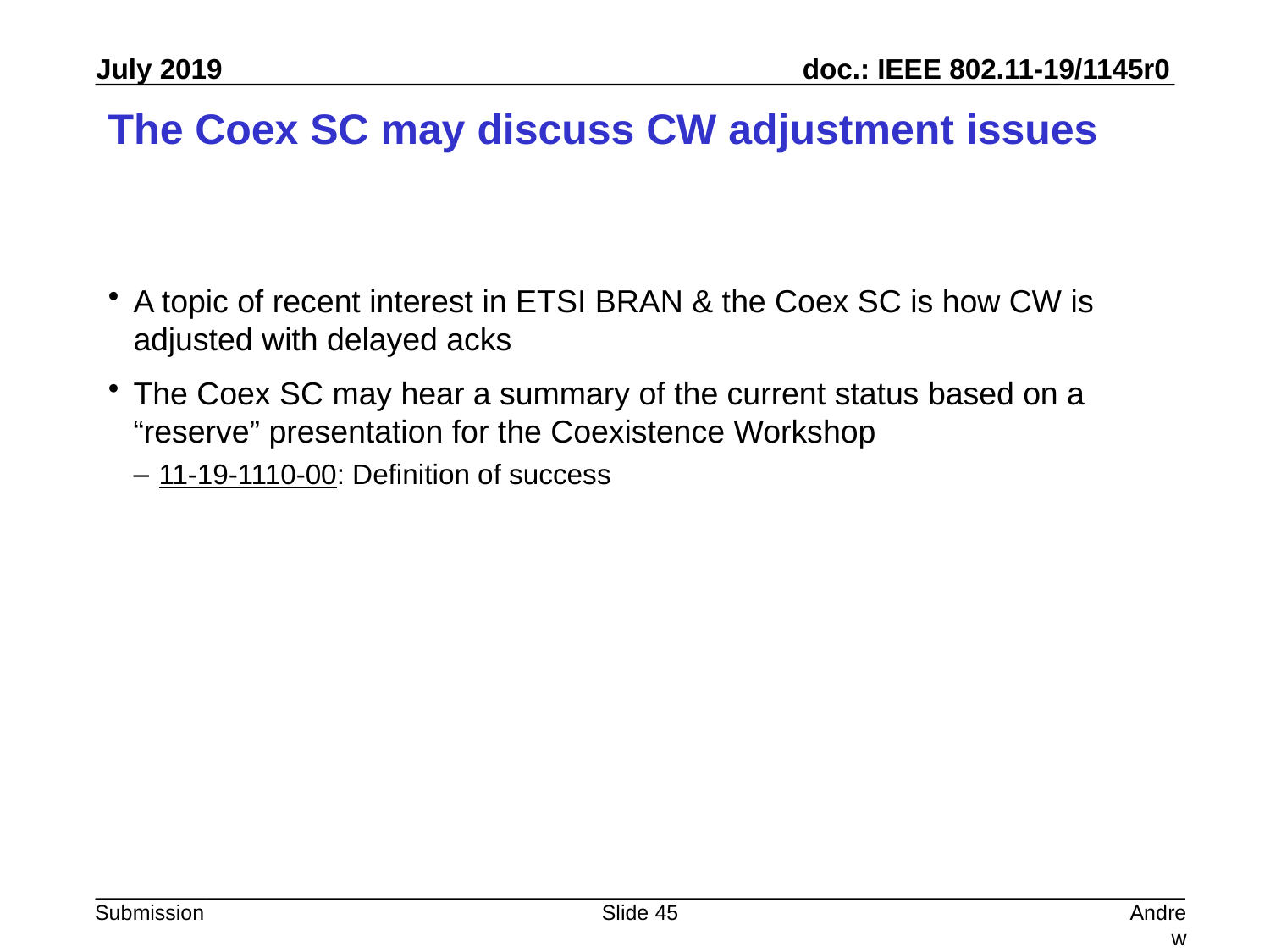

# The Coex SC may discuss CW adjustment issues
A topic of recent interest in ETSI BRAN & the Coex SC is how CW is adjusted with delayed acks
The Coex SC may hear a summary of the current status based on a “reserve” presentation for the Coexistence Workshop
11-19-1110-00: Definition of success

Slide 45
Andrew Myles, Cisco